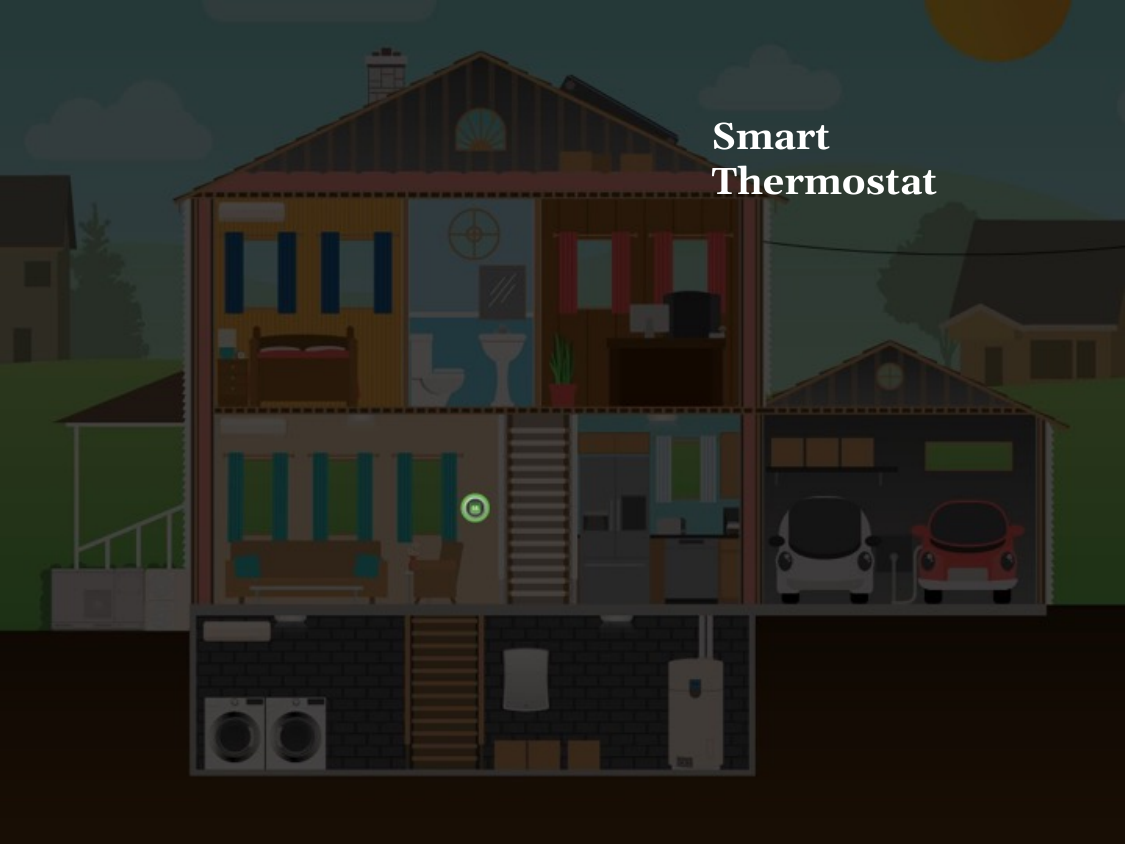

Regulatory Assistance Project (RAP)®

# Smart  Thermostat